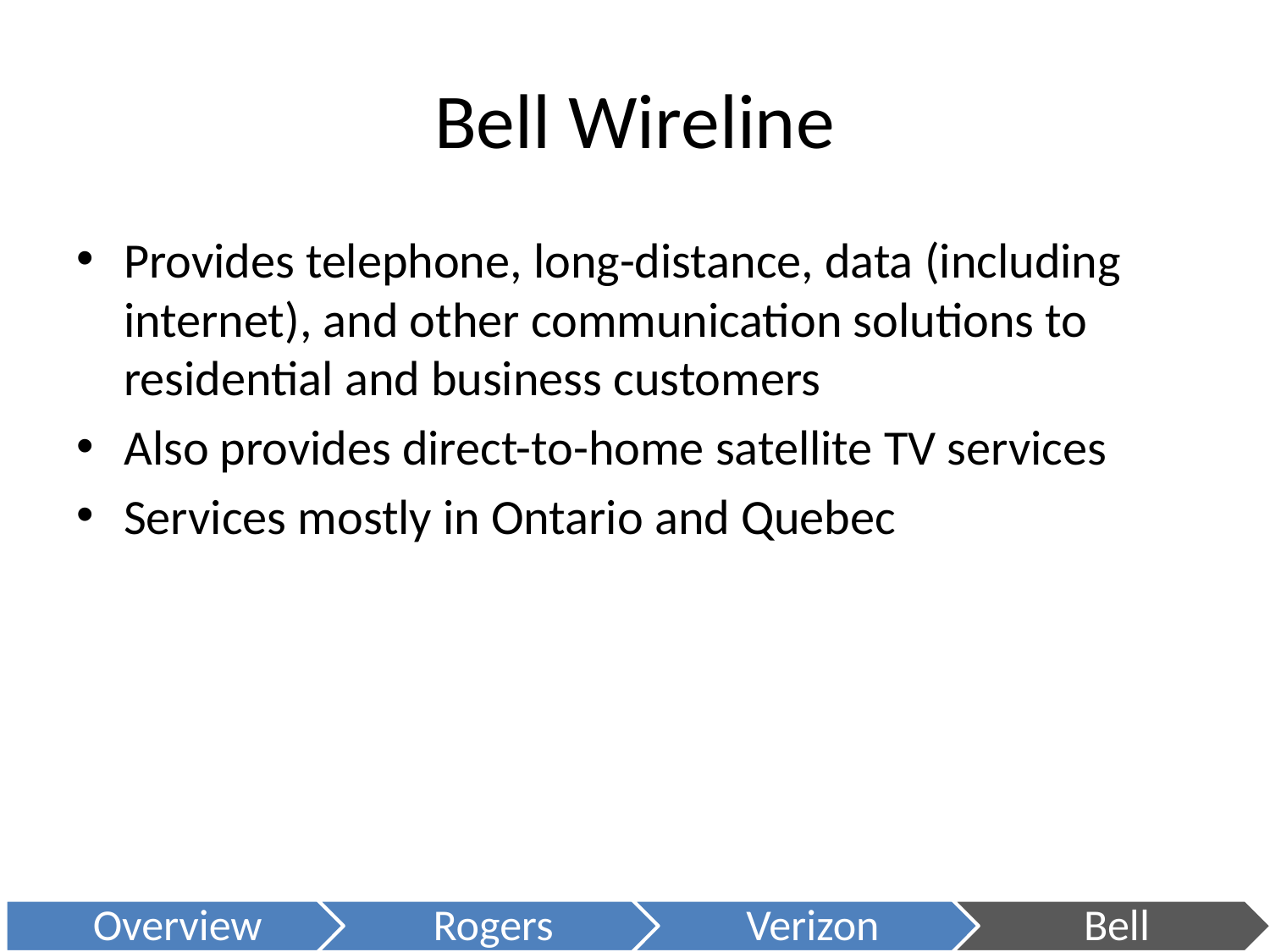

# Bell Wireline
Provides telephone, long-distance, data (including internet), and other communication solutions to residential and business customers
Also provides direct-to-home satellite TV services
Services mostly in Ontario and Quebec

Overview

Rogers

Verizon

Bell